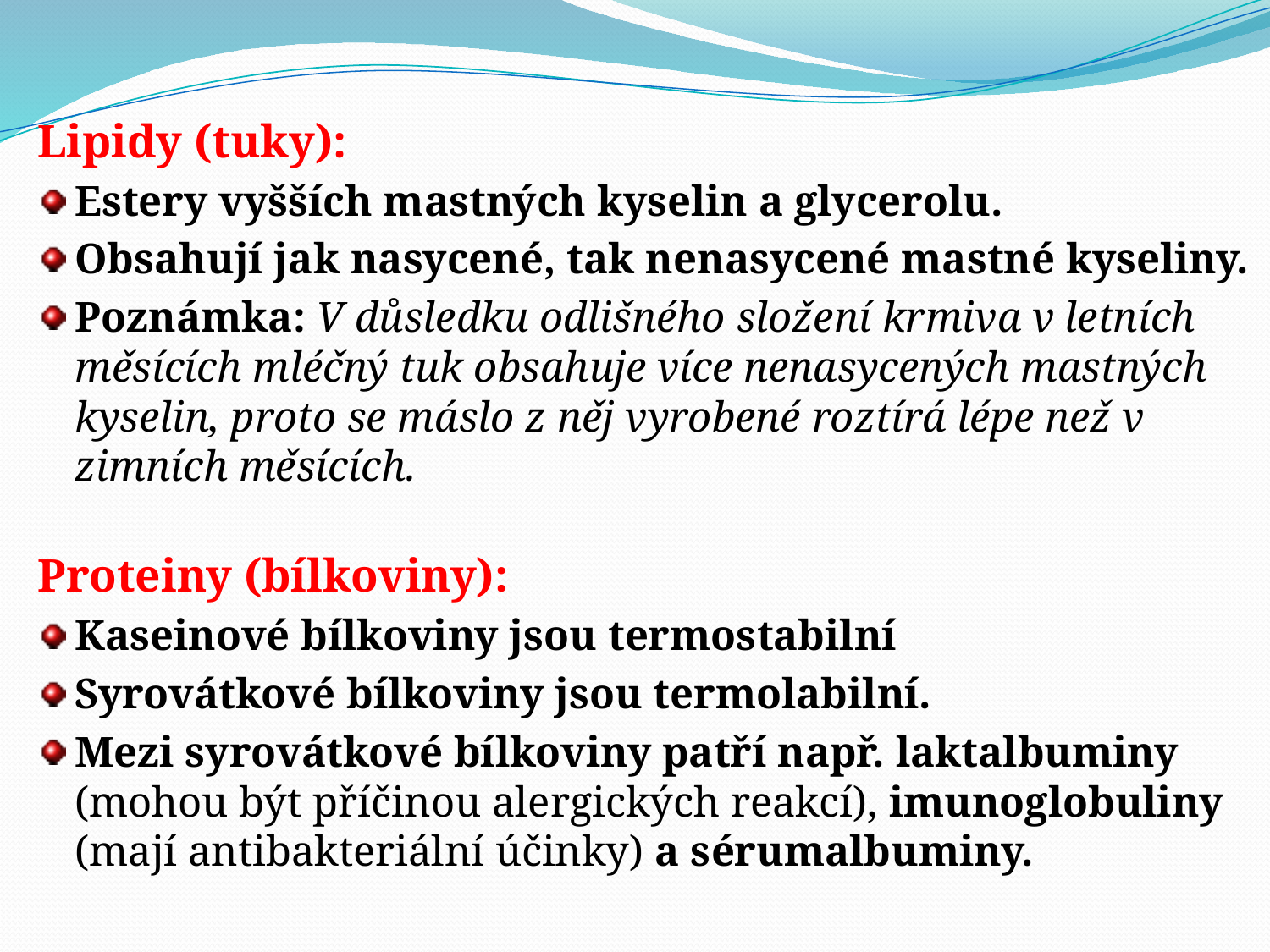

Lipidy (tuky):
Estery vyšších mastných kyselin a glycerolu.
Obsahují jak nasycené, tak nenasycené mastné kyseliny.
Poznámka: V důsledku odlišného složení krmiva v letních měsících mléčný tuk obsahuje více nenasycených mastných kyselin, proto se máslo z něj vyrobené roztírá lépe než v zimních měsících.

Proteiny (bílkoviny):
Kaseinové bílkoviny jsou termostabilní
Syrovátkové bílkoviny jsou termolabilní.
Mezi syrovátkové bílkoviny patří např. laktalbuminy (mohou být příčinou alergických reakcí), imunoglobuliny (mají antibakteriální účinky) a sérumalbuminy.